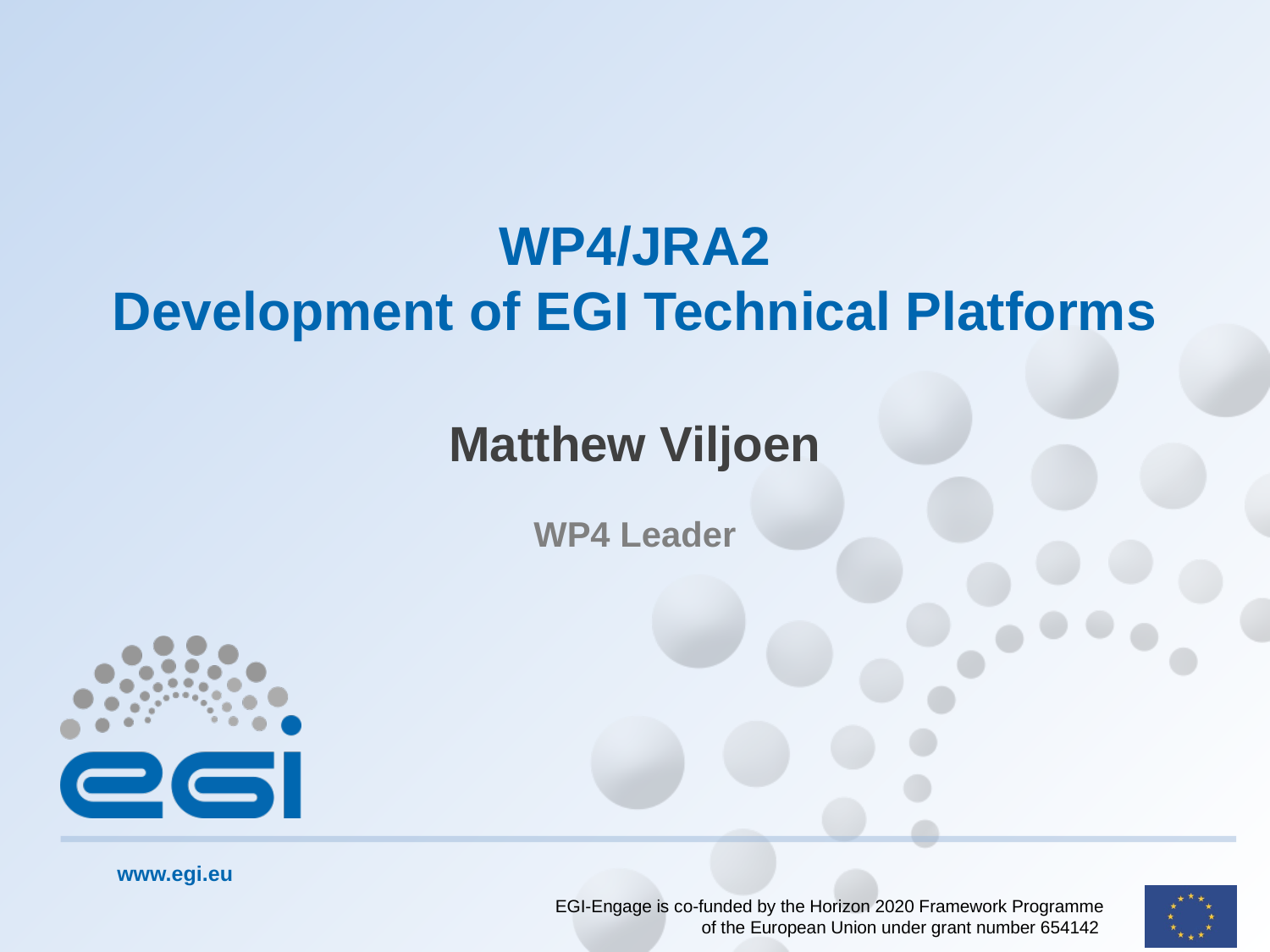

# WP4/JRA2 Development of EGI Technical Platforms
Matthew Viljoen
WP4 Leader